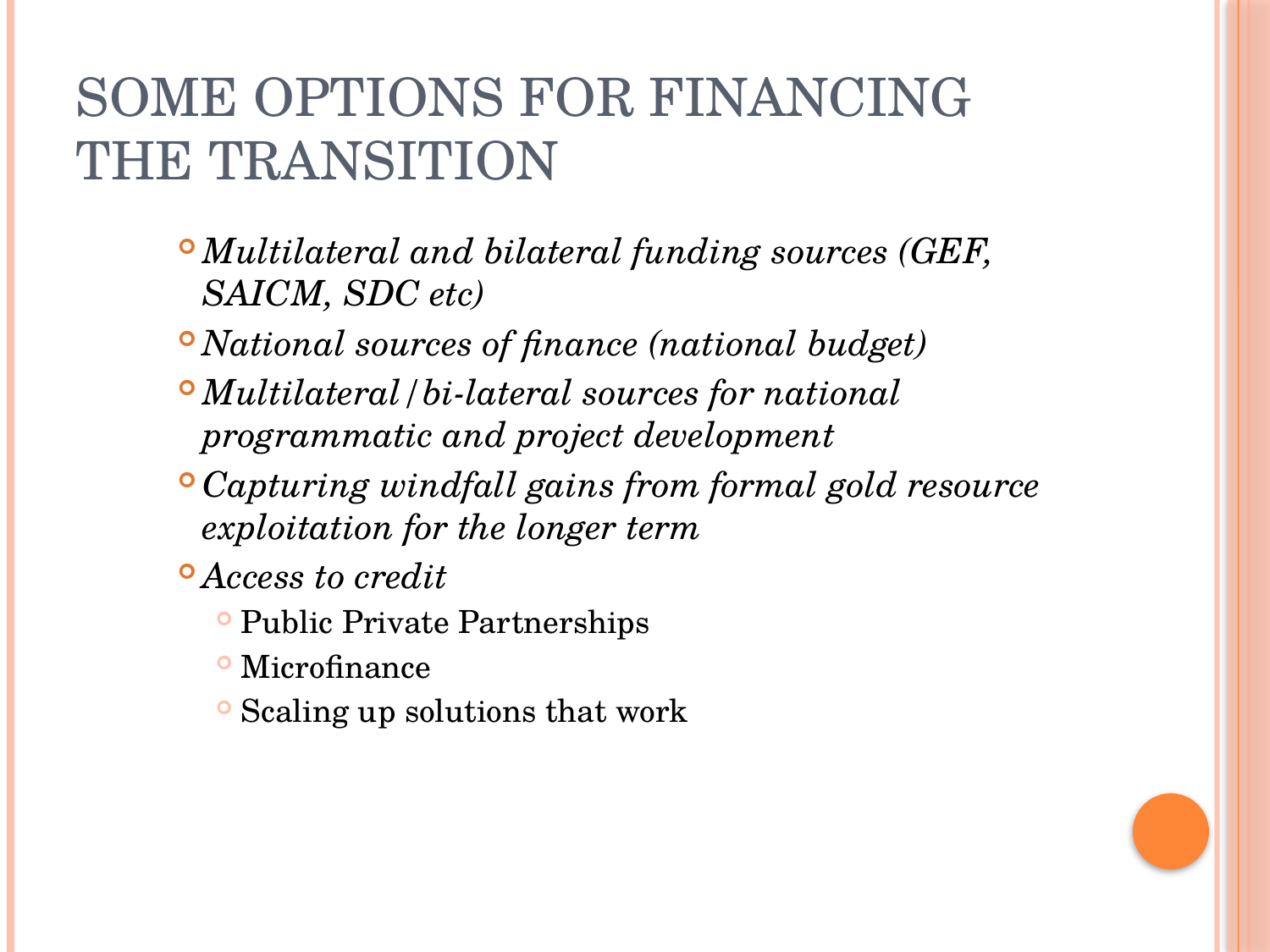

# Some Options for Financing the transition
Multilateral and bilateral funding sources (GEF, SAICM, SDC etc)
National sources of finance (national budget)
Multilateral/bi-lateral sources for national programmatic and project development
Capturing windfall gains from formal gold resource exploitation for the longer term
Access to credit
Public Private Partnerships
Microfinance
Scaling up solutions that work